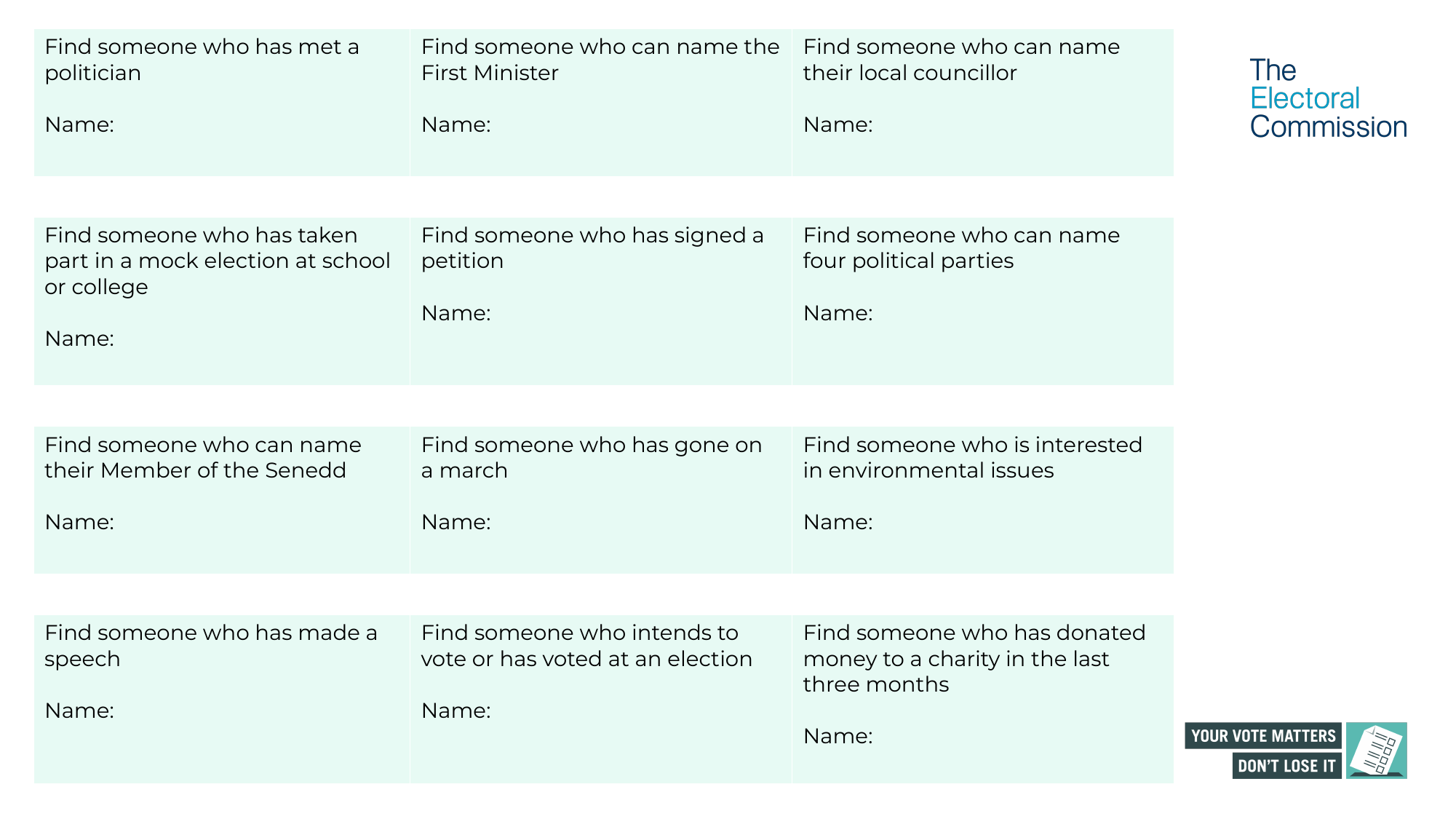

| Find someone who has met a politician Name: | Find someone who can name the First Minister Name: | Find someone who can name their local councillor Name: |
| --- | --- | --- |
|  |  |  |
| Find someone who has taken part in a mock election at school or college Name: | Find someone who has signed a petition Name: | Find someone who can name four political parties Name: |
|  |  |  |
| Find someone who can name their Member of the Senedd Name: | Find someone who has gone on a march Name: | Find someone who is interested in environmental issues Name: |
|  |  |  |
| Find someone who has made a speech Name: | Find someone who intends to vote or has voted at an election Name: | Find someone who has donated money to a charity in the last three months Name: |
Campaigning